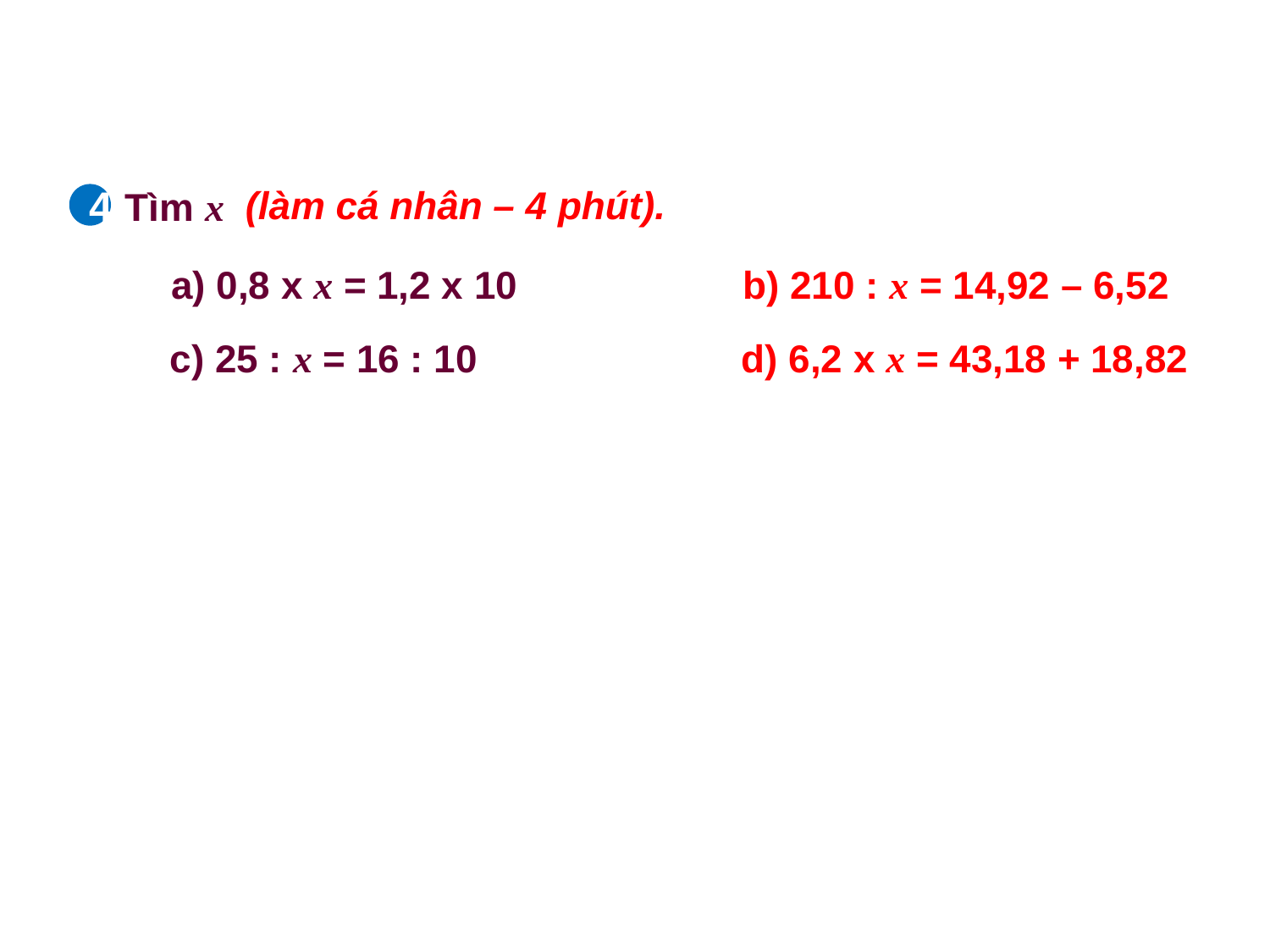

(làm cá nhân – 4 phút).
Tìm x
4
a) 0,8 x x = 1,2 x 10
b) 210 : x = 14,92 – 6,52
c) 25 : x = 16 : 10
d) 6,2 x x = 43,18 + 18,82